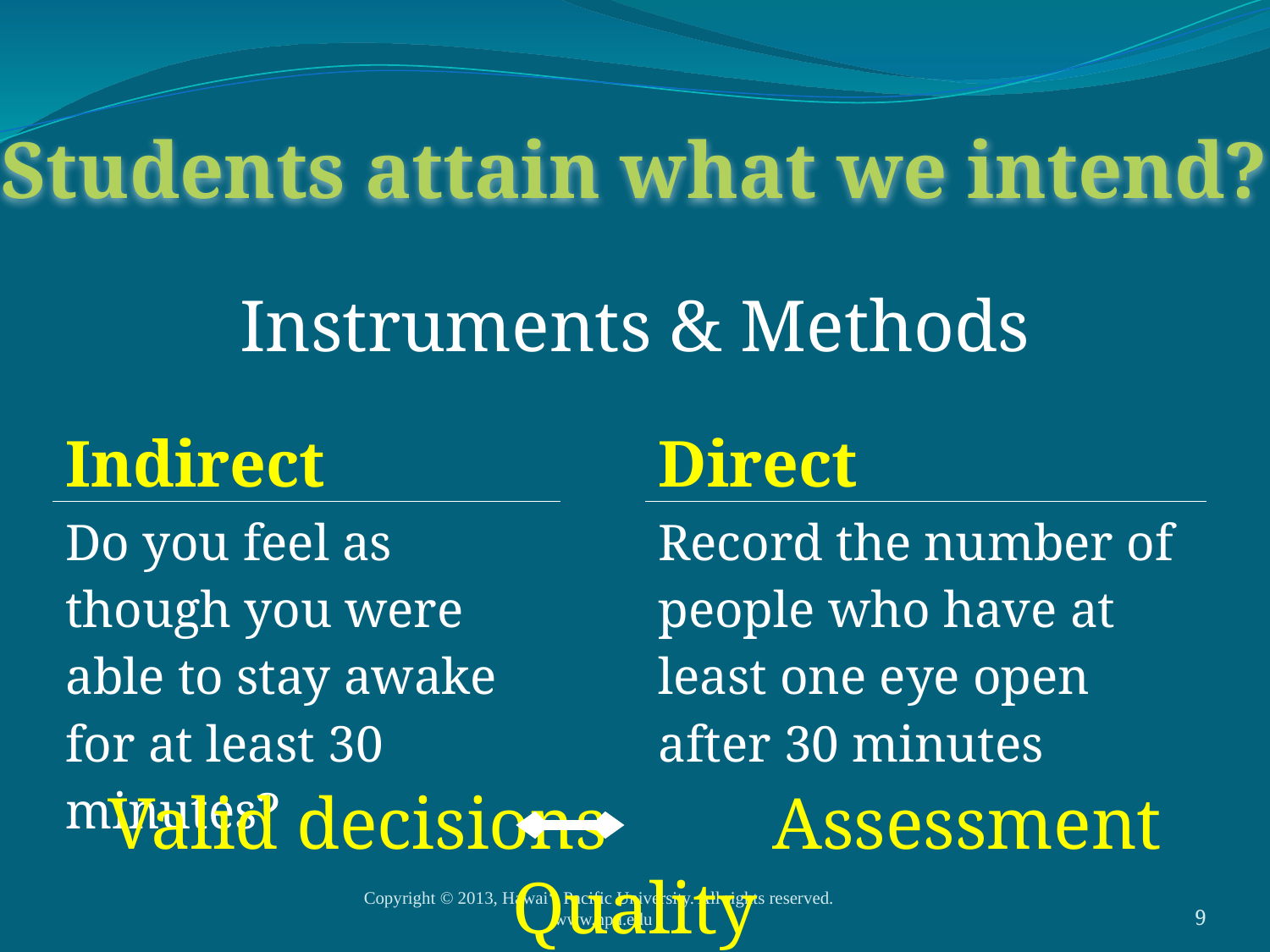

# Students attain what we intend?
Instruments & Methods
| Indirect |  | Direct |
| --- | --- | --- |
| Do you feel as though you were able to stay awake for at least 30 minutes? |  | Record the number of people who have at least one eye open after 30 minutes |
Valid decisions         Assessment Quality
Copyright © 2013, Hawai‘i Pacific University. All rights reserved.   www.hpu.edu
9